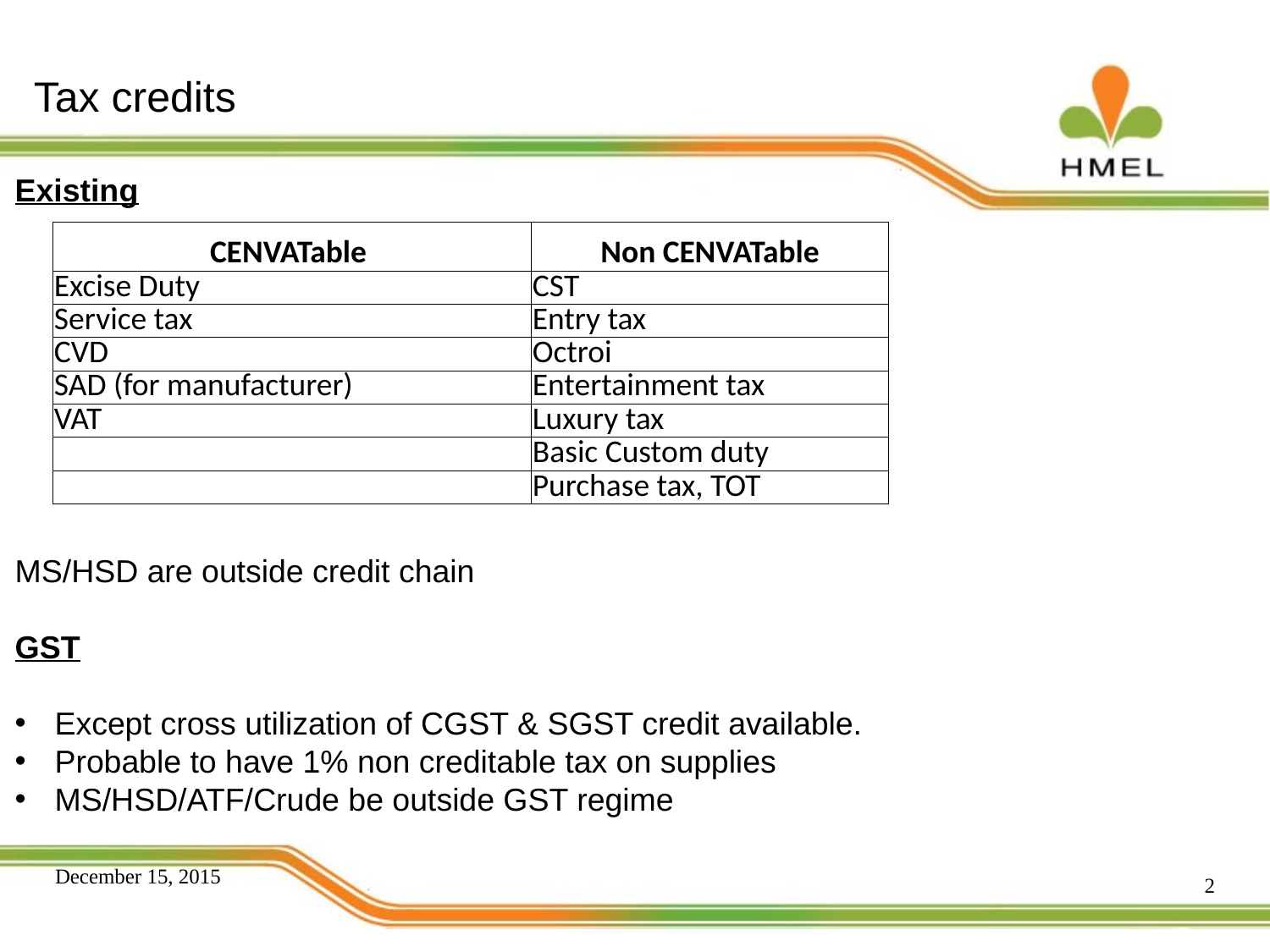

# Tax credits
Existing

MS/HSD are outside credit chain

GST

Except cross utilization of CGST & SGST credit available.
Probable to have 1% non creditable tax on supplies
MS/HSD/ATF/Crude be outside GST regime

| CENVATable | Non CENVATable |
| --- | --- |
| Excise Duty | CST |
| Service tax | Entry tax |
| CVD | Octroi |
| SAD (for manufacturer) | Entertainment tax |
| VAT | Luxury tax |
|  | Basic Custom duty |
|  | Purchase tax, TOT |

2
December 15, 2015